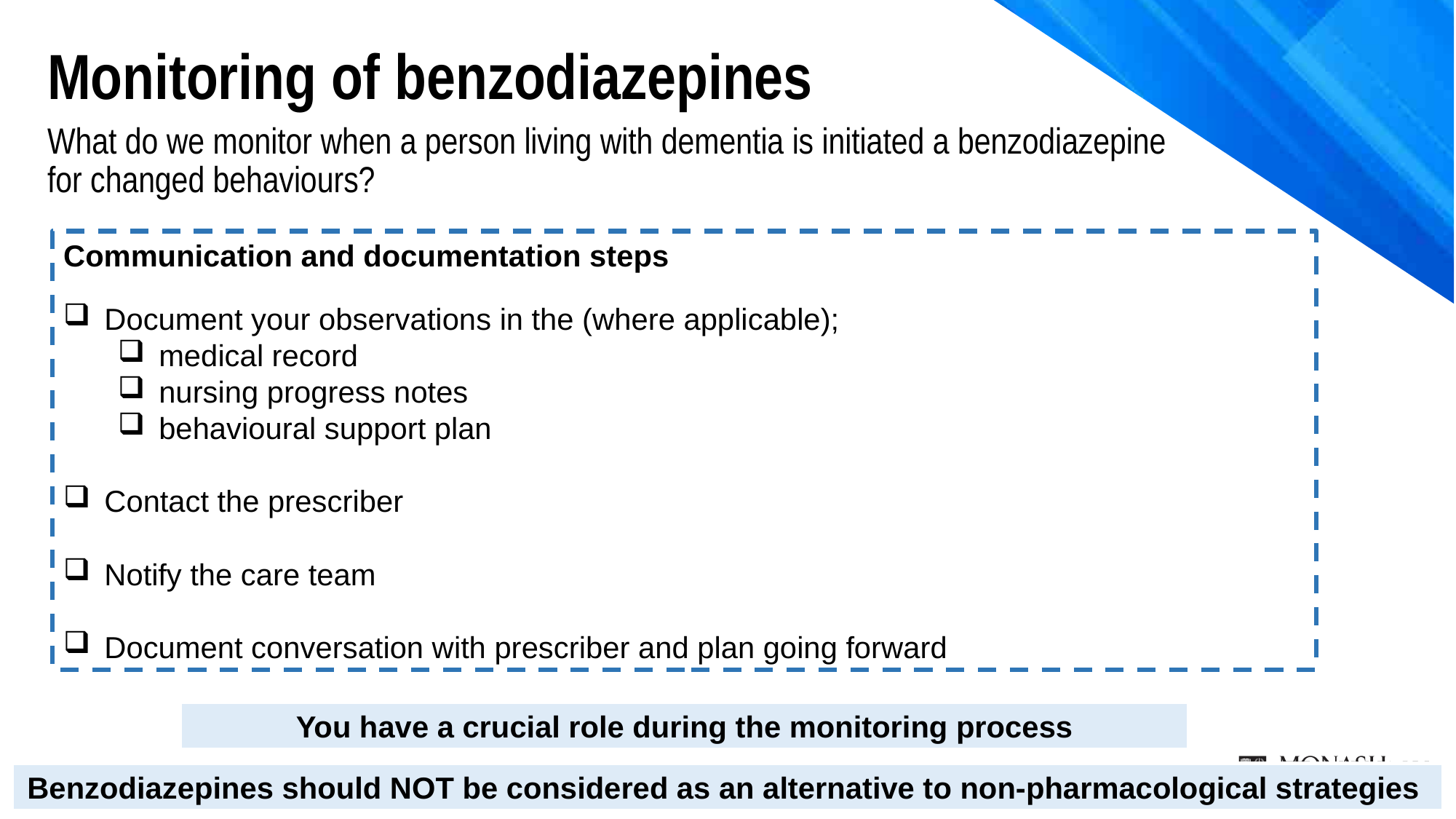

Monitoring of benzodiazepines
What do we monitor when a person living with dementia is initiated a benzodiazepine for changed behaviours?

Communication and documentation steps

Document your observations in the (where applicable);
medical record
nursing progress notes
behavioural support plan

Contact the prescriber

Notify the care team

Document conversation with prescriber and plan going forward
You have a crucial role during the monitoring process
Benzodiazepines should NOT be considered as an alternative to non-pharmacological strategies